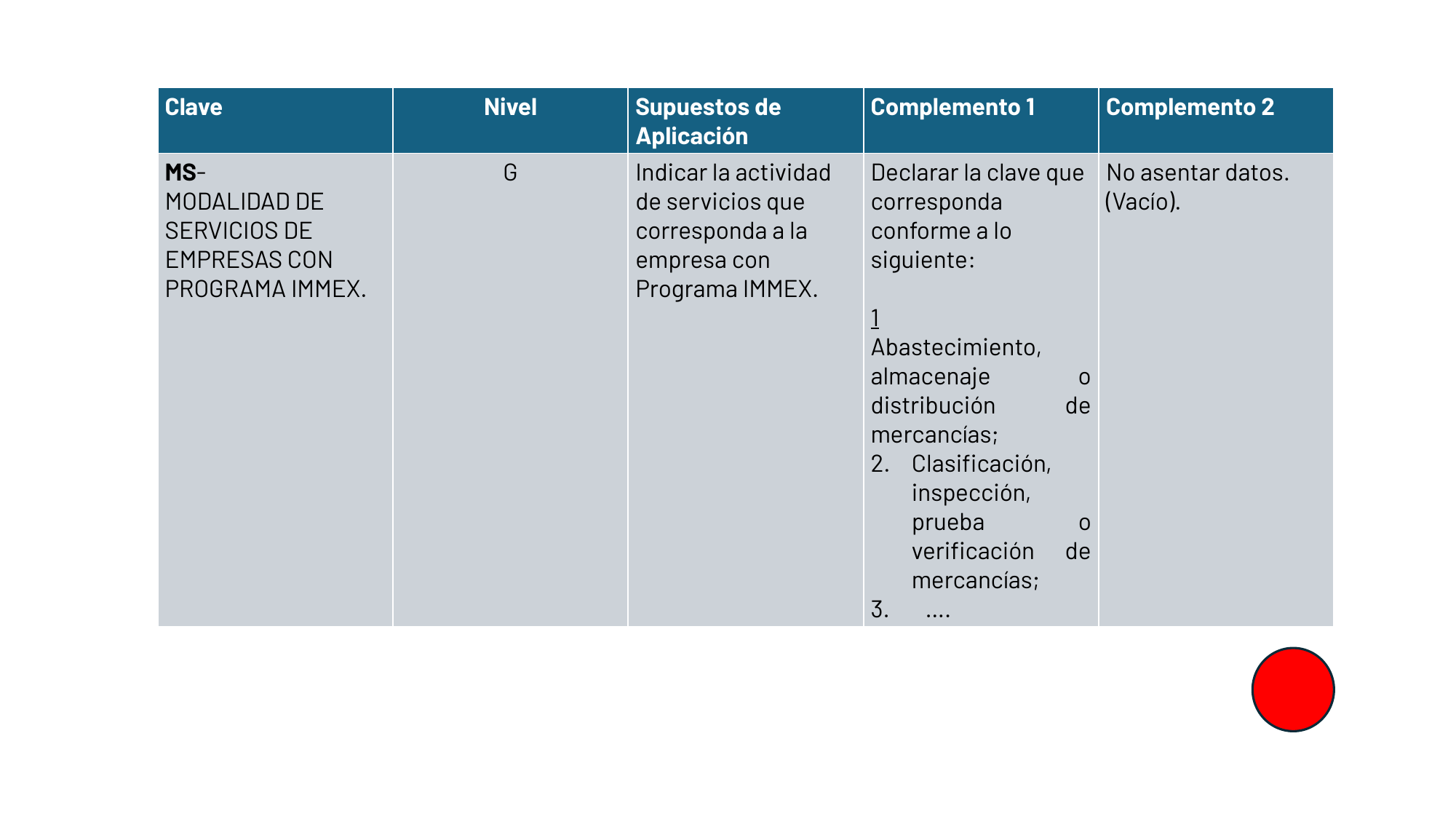

| Clave | Nivel | Supuestos de Aplicación | Complemento 1 | Complemento 2 |
| --- | --- | --- | --- | --- |
| MS- MODALIDAD DE SERVICIOS DE EMPRESAS CON PROGRAMA IMMEX. | G | Indicar la actividad de servicios que corresponda a la empresa con Programa IMMEX. | Declarar la clave que corresponda conforme a lo siguiente: 1 Abastecimiento, almacenaje o distribución de mercancías; Clasificación, inspección, prueba o verificación de mercancías; …. | No asentar datos. (Vacío). |